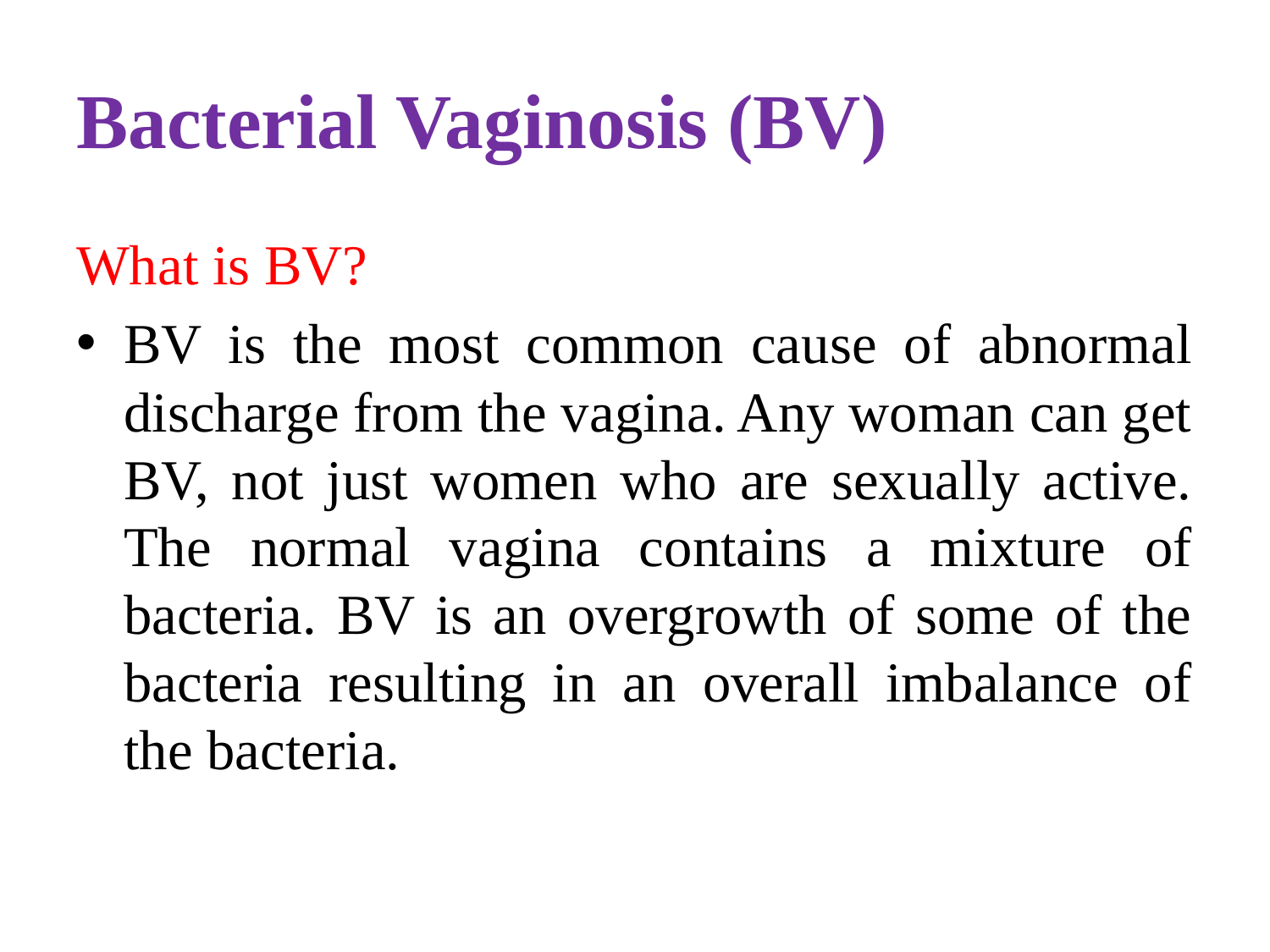

# Bacterial Vaginosis (BV)
What is BV?
BV is the most common cause of abnormal discharge from the vagina. Any woman can get BV, not just women who are sexually active. The normal vagina contains a mixture of bacteria. BV is an overgrowth of some of the bacteria resulting in an overall imbalance of the bacteria.